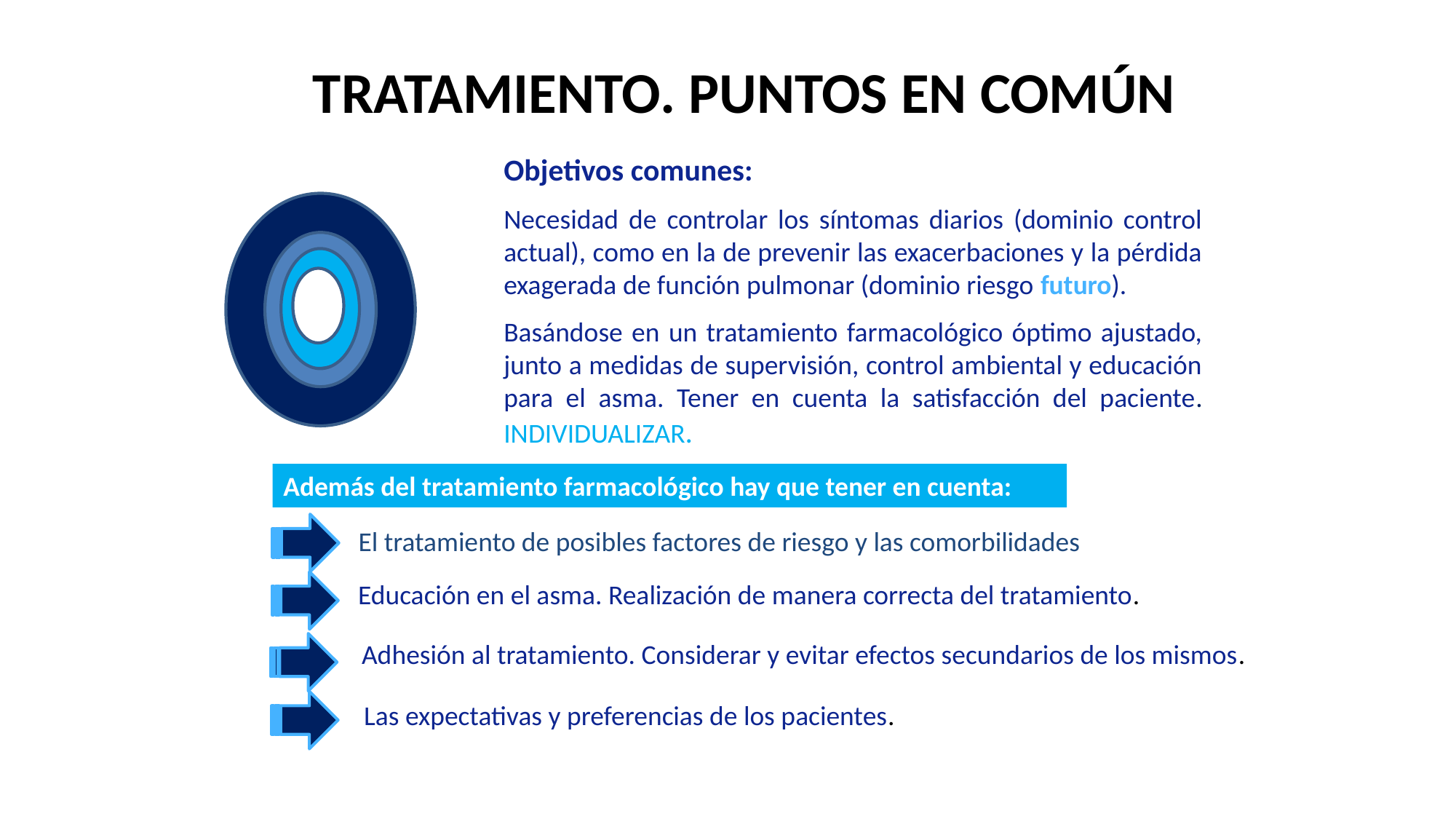

TRATAMIENTO. PUNTOS EN COMÚN
Objetivos comunes:

Necesidad de controlar los síntomas diarios (dominio control actual), como en la de prevenir las exacerbaciones y la pérdida exagerada de función pulmonar (dominio riesgo futuro).

Basándose en un tratamiento farmacológico óptimo ajustado, junto a medidas de supervisión, control ambiental y educación para el asma. Tener en cuenta la satisfacción del paciente. INDIVIDUALIZAR.

Además del tratamiento farmacológico hay que tener en cuenta:

El tratamiento de posibles factores de riesgo y las comorbilidades

Educación en el asma. Realización de manera correcta del tratamiento.

PEF

Las expectativas y preferencias de los pacientes.

Adhesión al tratamiento. Considerar y evitar efectos secundarios de los mismos.